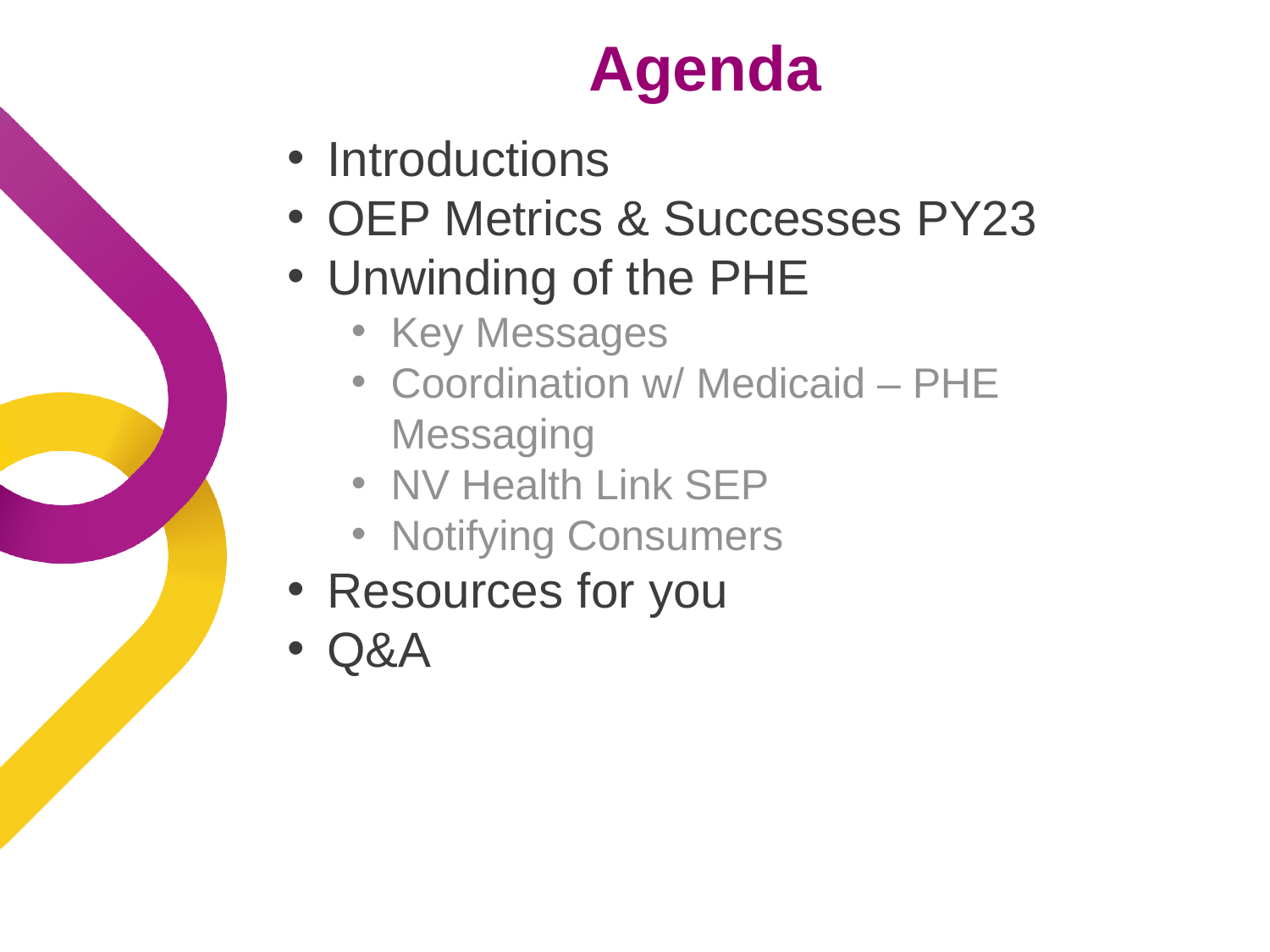

# Agenda
Introductions
OEP Metrics & Successes PY23
Unwinding of the PHE
Key Messages
Coordination w/ Medicaid – PHE Messaging
NV Health Link SEP
Notifying Consumers
Resources for you
Q&A